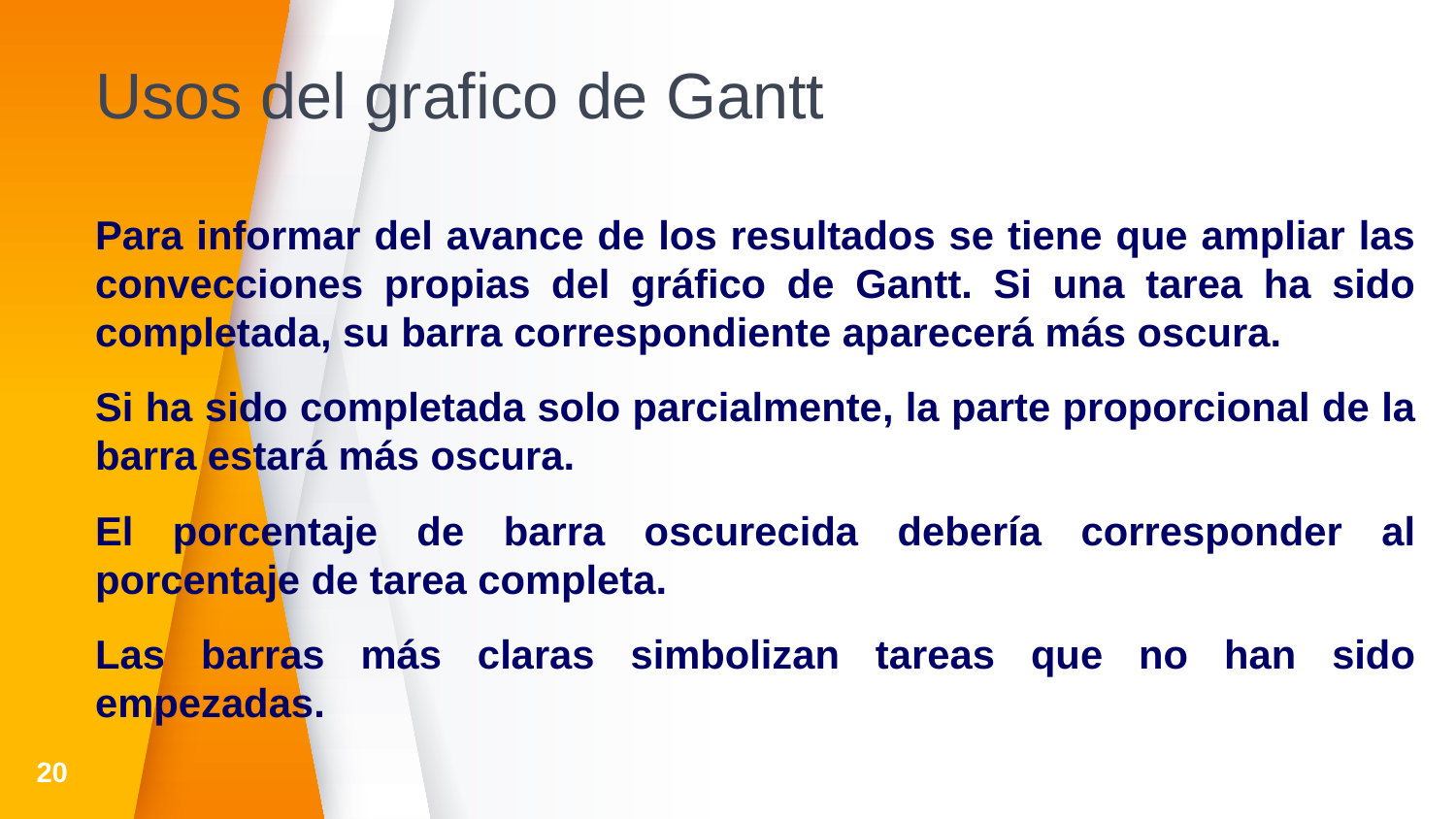

Usos del grafico de Gantt

Para informar del avance de los resultados se tiene que ampliar las convecciones propias del gráfico de Gantt. Si una tarea ha sido completada, su barra correspondiente aparecerá más oscura.

Si ha sido completada solo parcialmente, la parte proporcional de la barra estará más oscura.

El porcentaje de barra oscurecida debería corresponder al porcentaje de tarea completa.

Las barras más claras simbolizan tareas que no han sido empezadas.

20